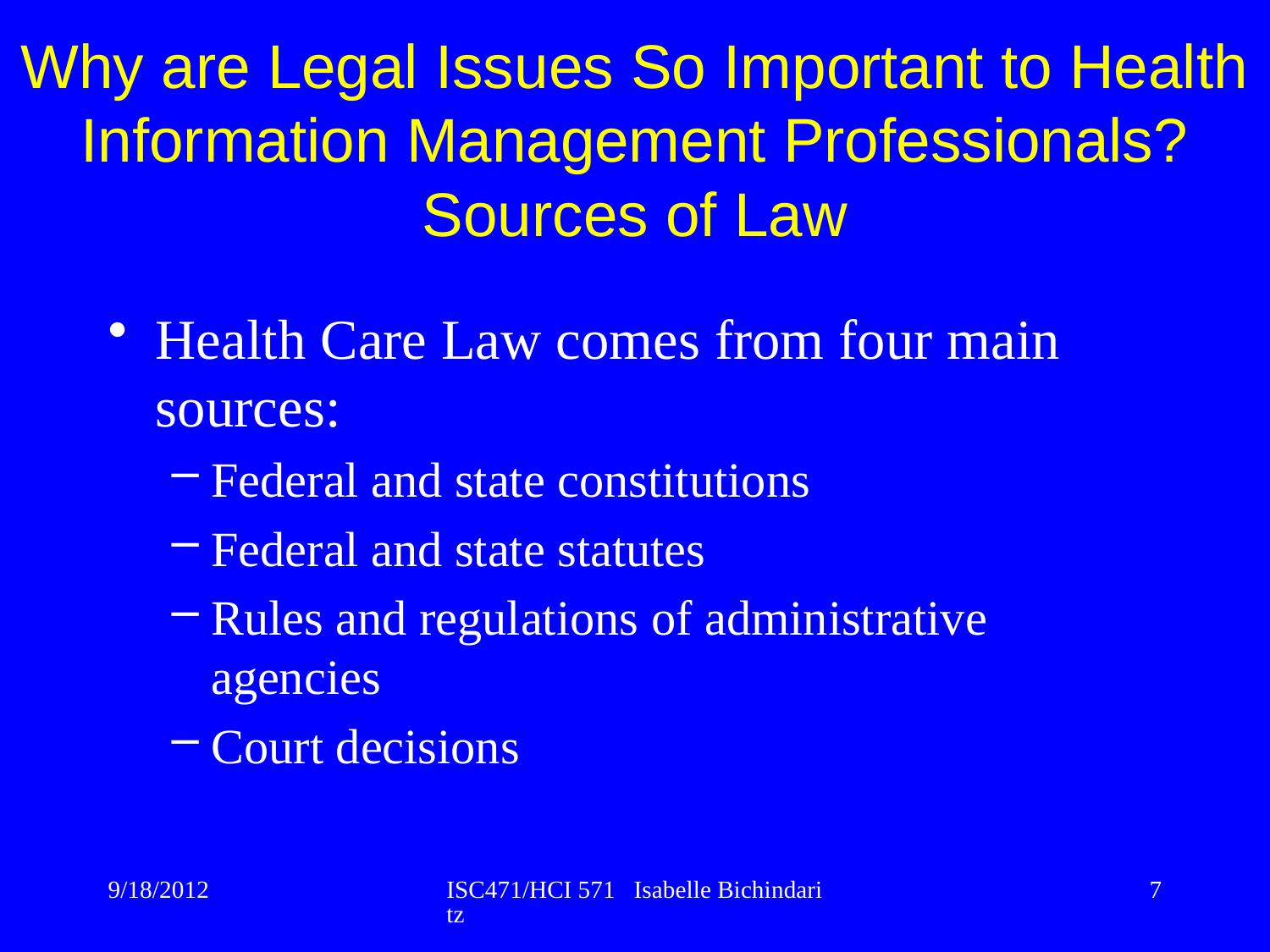

Why are Legal Issues So Important to Health Information Management Professionals? Sources of Law
Health Care Law comes from four main sources:
Federal and state constitutions
Federal and state statutes
Rules and regulations of administrative agencies
Court decisions
9/18/2012
ISC471/HCI 571   Isabelle Bichindaritz
7